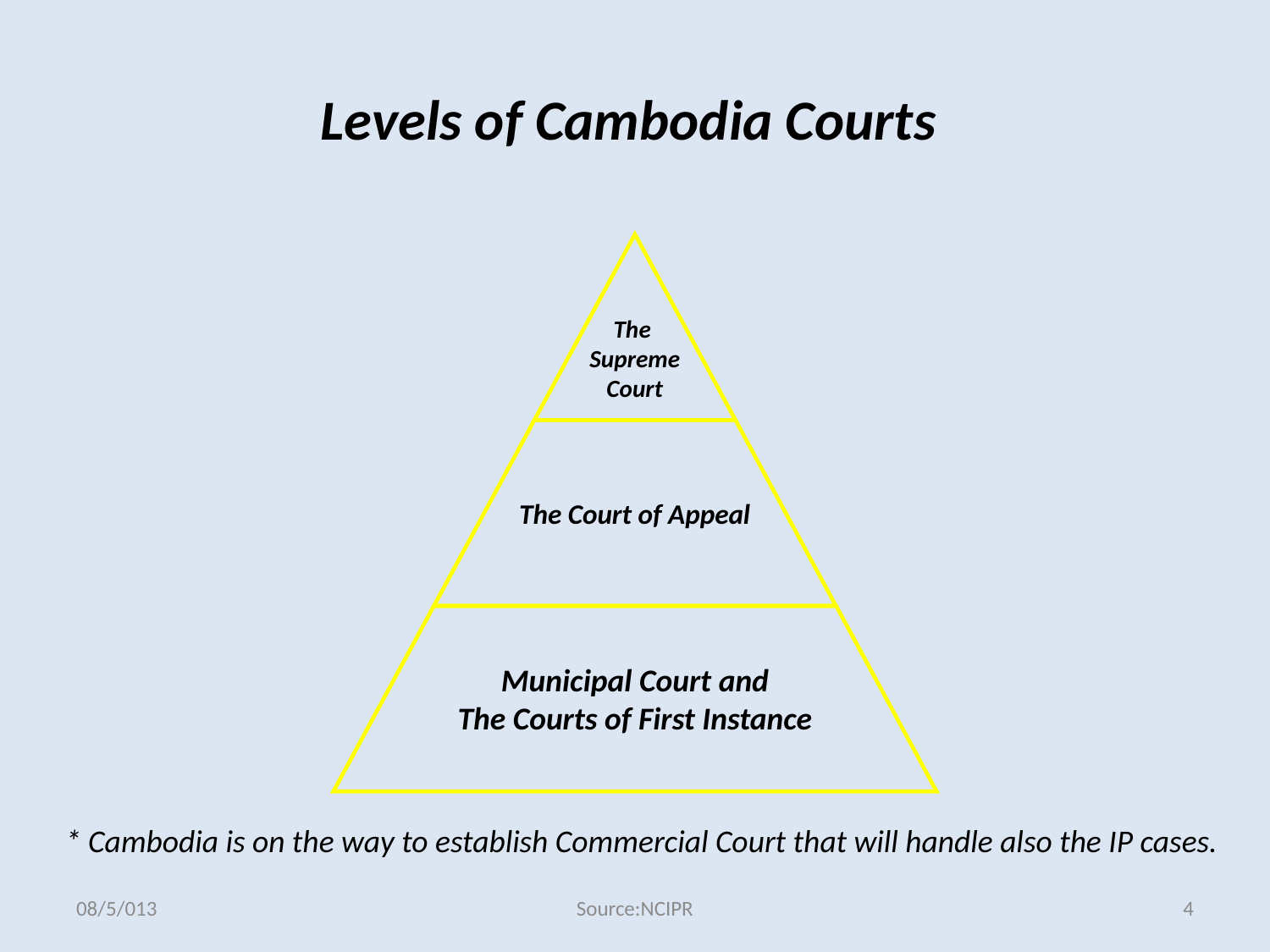

Levels of Cambodia Courts

The
Supreme
Court
The Court of Appeal
Municipal Court and
The Courts of First Instance
* Cambodia is on the way to establish Commercial Court that will handle also the IP cases.
08/5/013
Source:NCIPR
4